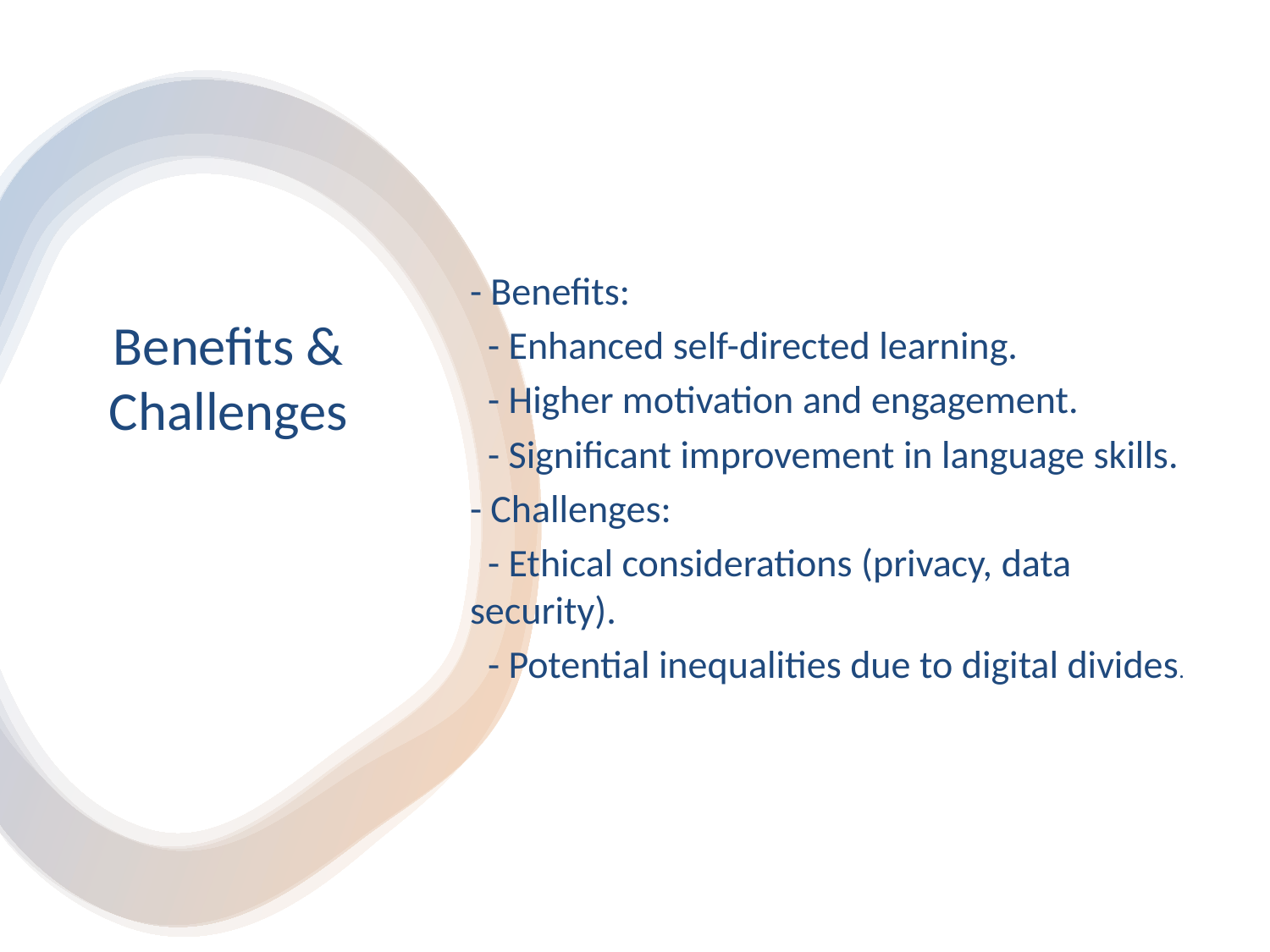

# Benefits & Challenges
- Benefits:
  - Enhanced self-directed learning.
  - Higher motivation and engagement.
  - Significant improvement in language skills.
- Challenges:
  - Ethical considerations (privacy, data security).
  - Potential inequalities due to digital divides.